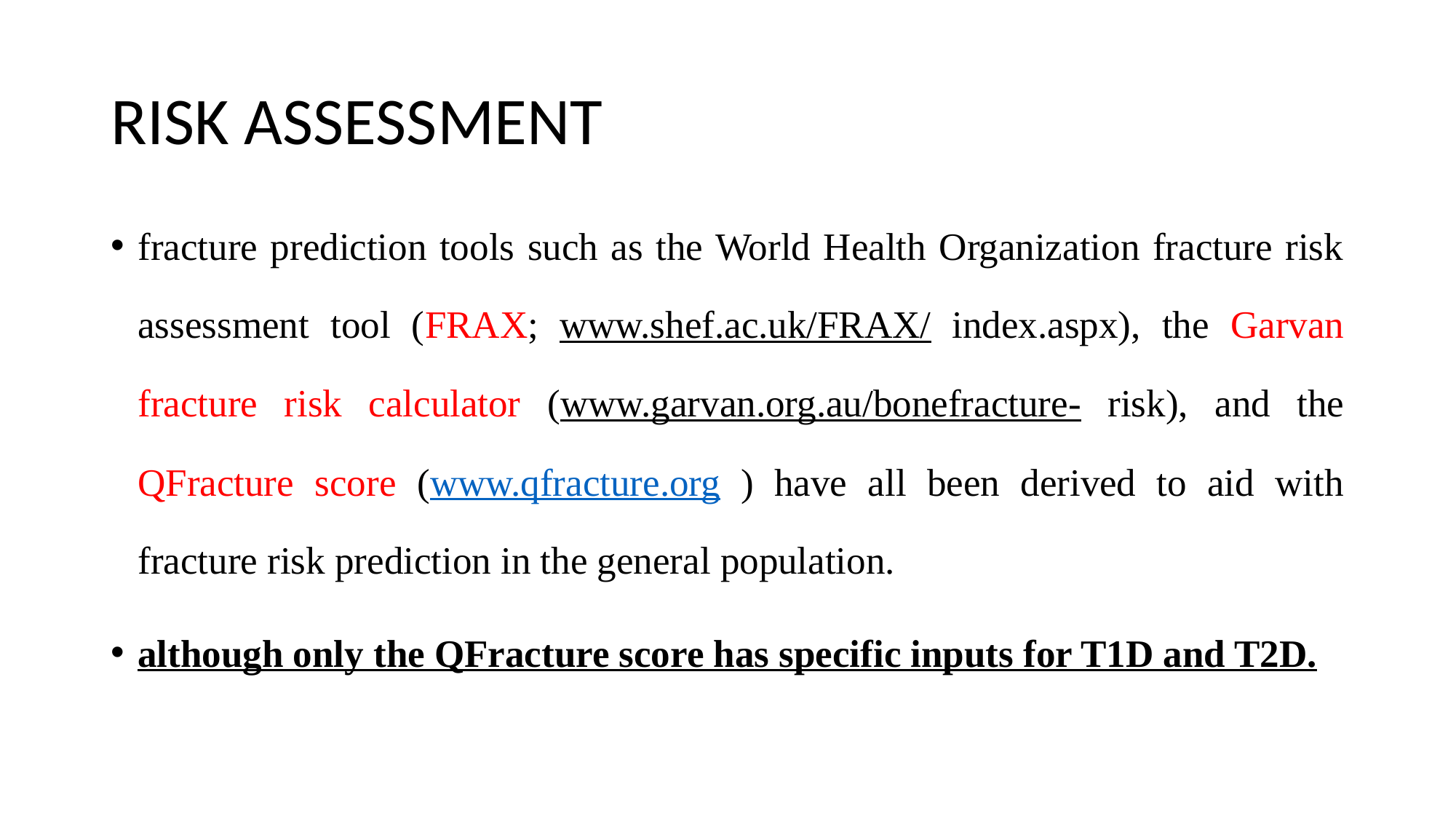

# RISK ASSESSMENT
fracture prediction tools such as the World Health Organization fracture risk assessment tool (FRAX; www.shef.ac.uk/FRAX/ index.aspx), the Garvan fracture risk calculator (www.garvan.org.au/bonefracture- risk), and the QFracture score (www.qfracture.org ) have all been derived to aid with fracture risk prediction in the general population.
although only the QFracture score has specific inputs for T1D and T2D.